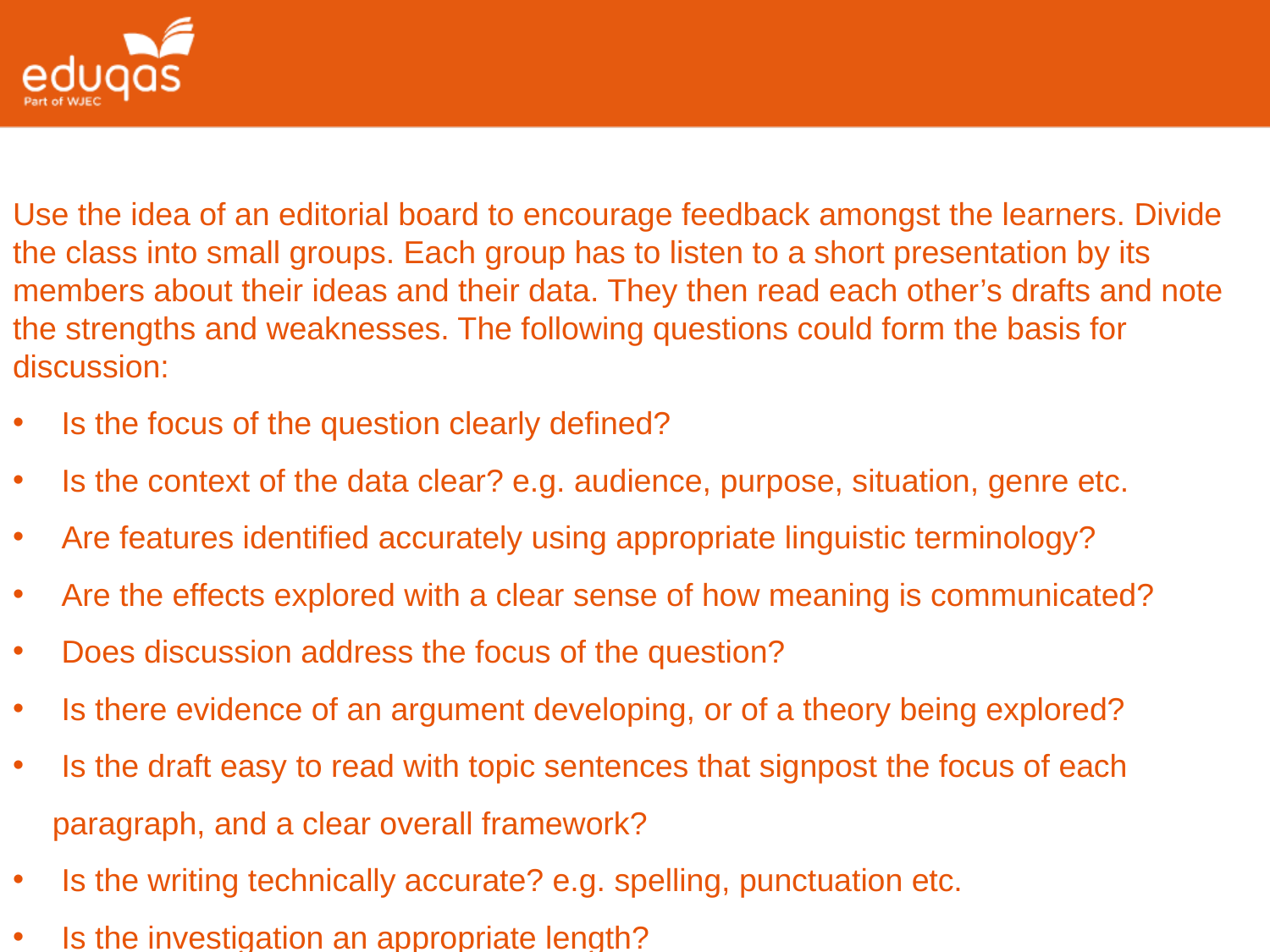

Use the idea of an editorial board to encourage feedback amongst the learners. Divide the class into small groups. Each group has to listen to a short presentation by its members about their ideas and their data. They then read each other’s drafts and note the strengths and weaknesses. The following questions could form the basis for discussion:
 Is the focus of the question clearly defined?
 Is the context of the data clear? e.g. audience, purpose, situation, genre etc.
 Are features identified accurately using appropriate linguistic terminology?
 Are the effects explored with a clear sense of how meaning is communicated?
 Does discussion address the focus of the question?
 Is there evidence of an argument developing, or of a theory being explored?
 Is the draft easy to read with topic sentences that signpost the focus of each paragraph, and a clear overall framework?
 Is the writing technically accurate? e.g. spelling, punctuation etc.
 Is the investigation an appropriate length?